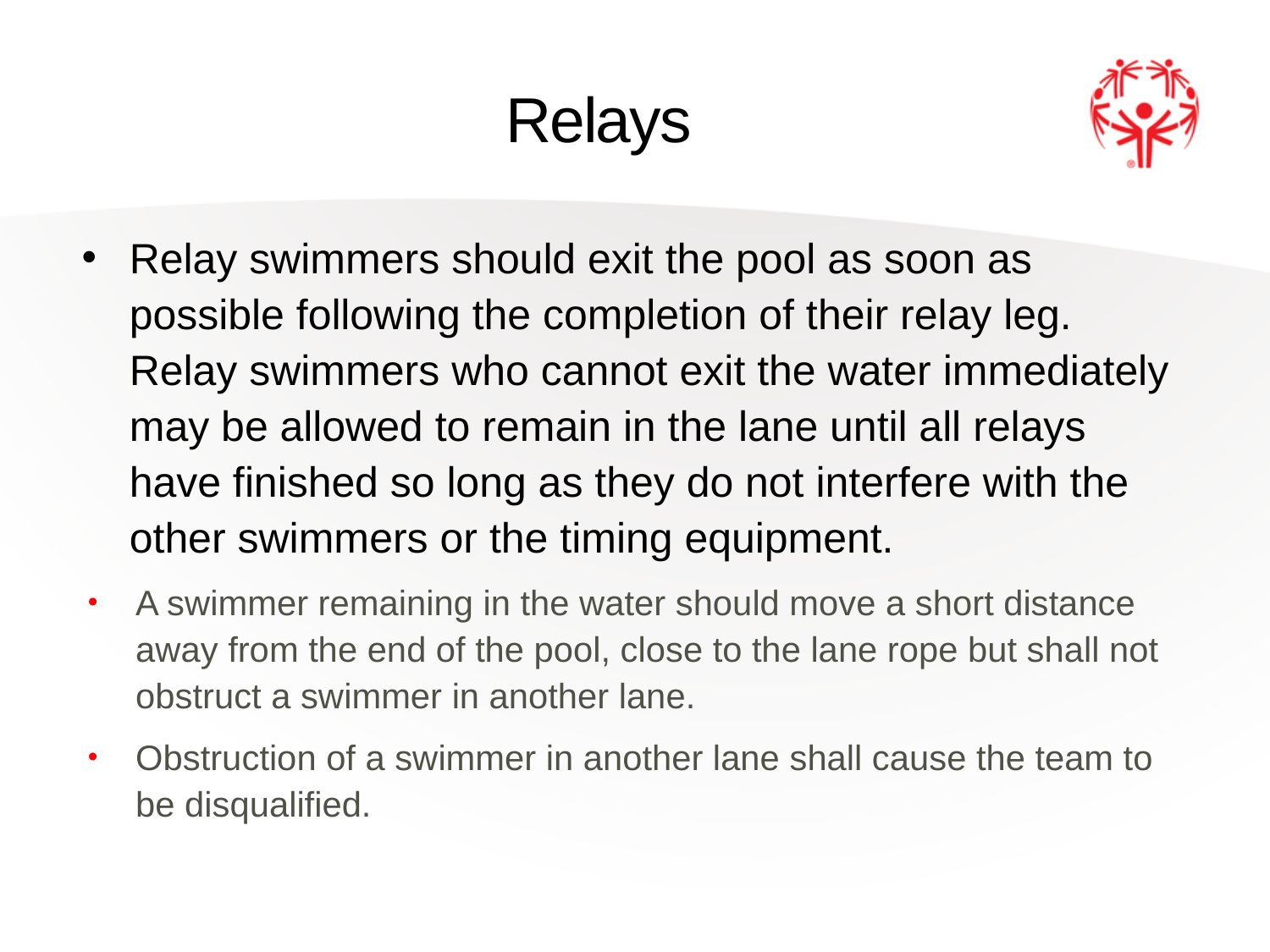

# Relays
Relay swimmers should exit the pool as soon as possible following the completion of their relay leg. Relay swimmers who cannot exit the water immediately may be allowed to remain in the lane until all relays have finished so long as they do not interfere with the other swimmers or the timing equipment.
A swimmer remaining in the water should move a short distance away from the end of the pool, close to the lane rope but shall not obstruct a swimmer in another lane.
Obstruction of a swimmer in another lane shall cause the team to be disqualified.